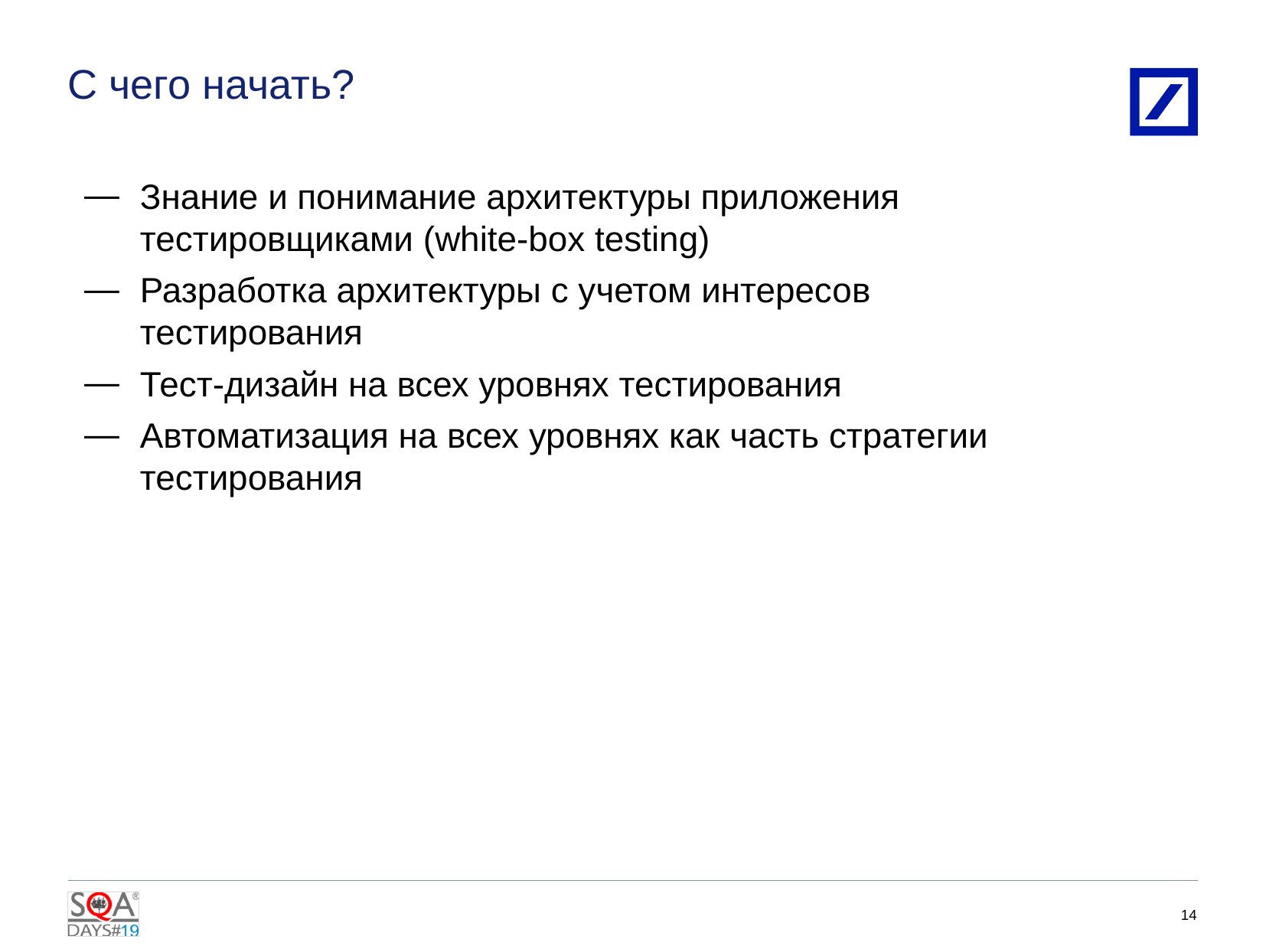

# С чего начать?
Знание и понимание архитектуры приложения тестировщиками (white-box testing)
Разработка архитектуры с учетом интересов тестирования
Тест-дизайн на всех уровнях тестирования
Автоматизация на всех уровнях как часть стратегии тестирования

14
4/11/2016 6:25:43 PM
2010 DB Blue template